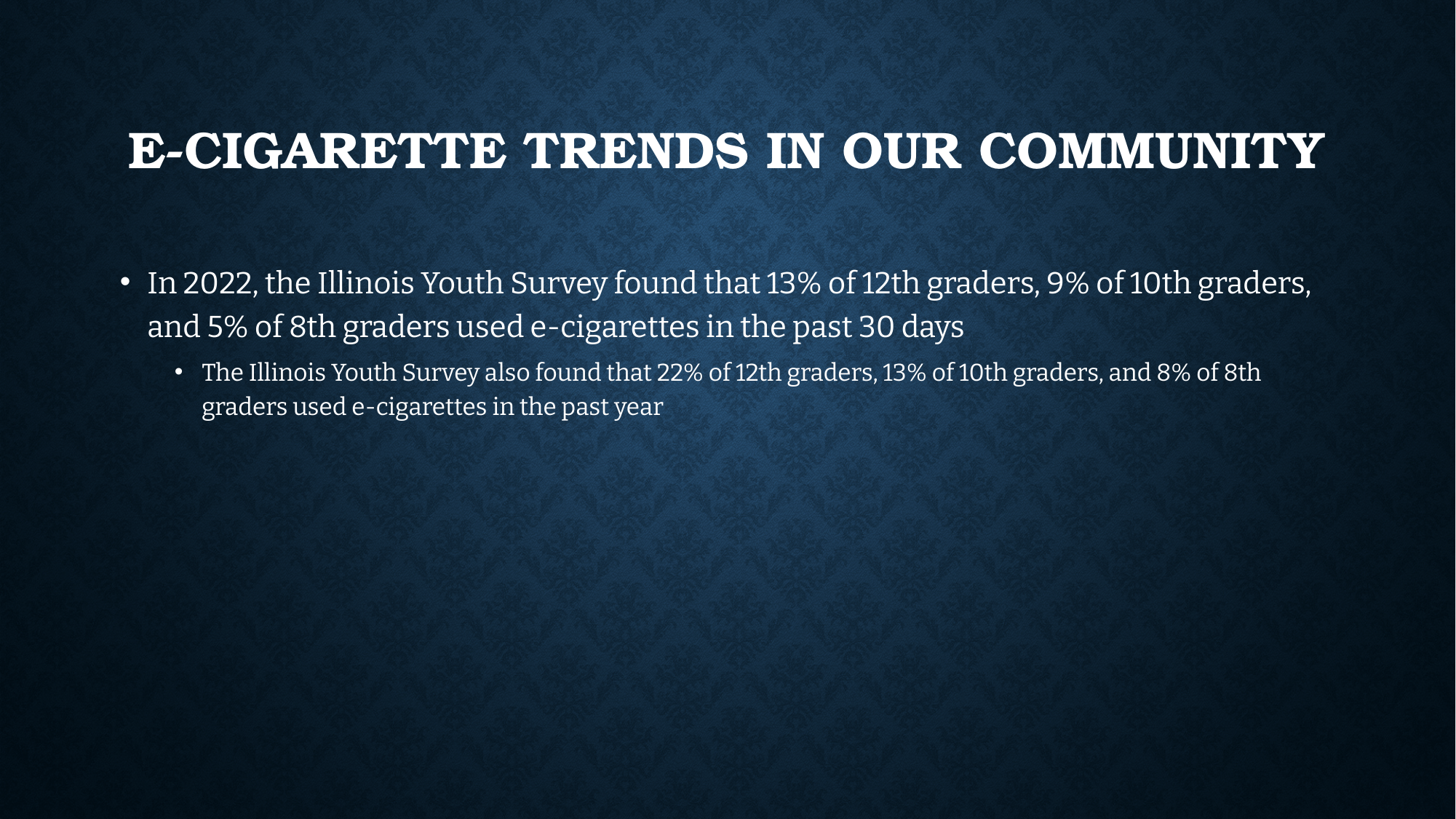

# E-Cigarette trends in Our Community
In 2022, the Illinois Youth Survey found that 13% of 12th graders, 9% of 10th graders, and 5% of 8th graders used e-cigarettes in the past 30 days
The Illinois Youth Survey also found that 22% of 12th graders, 13% of 10th graders, and 8% of 8th graders used e-cigarettes in the past year